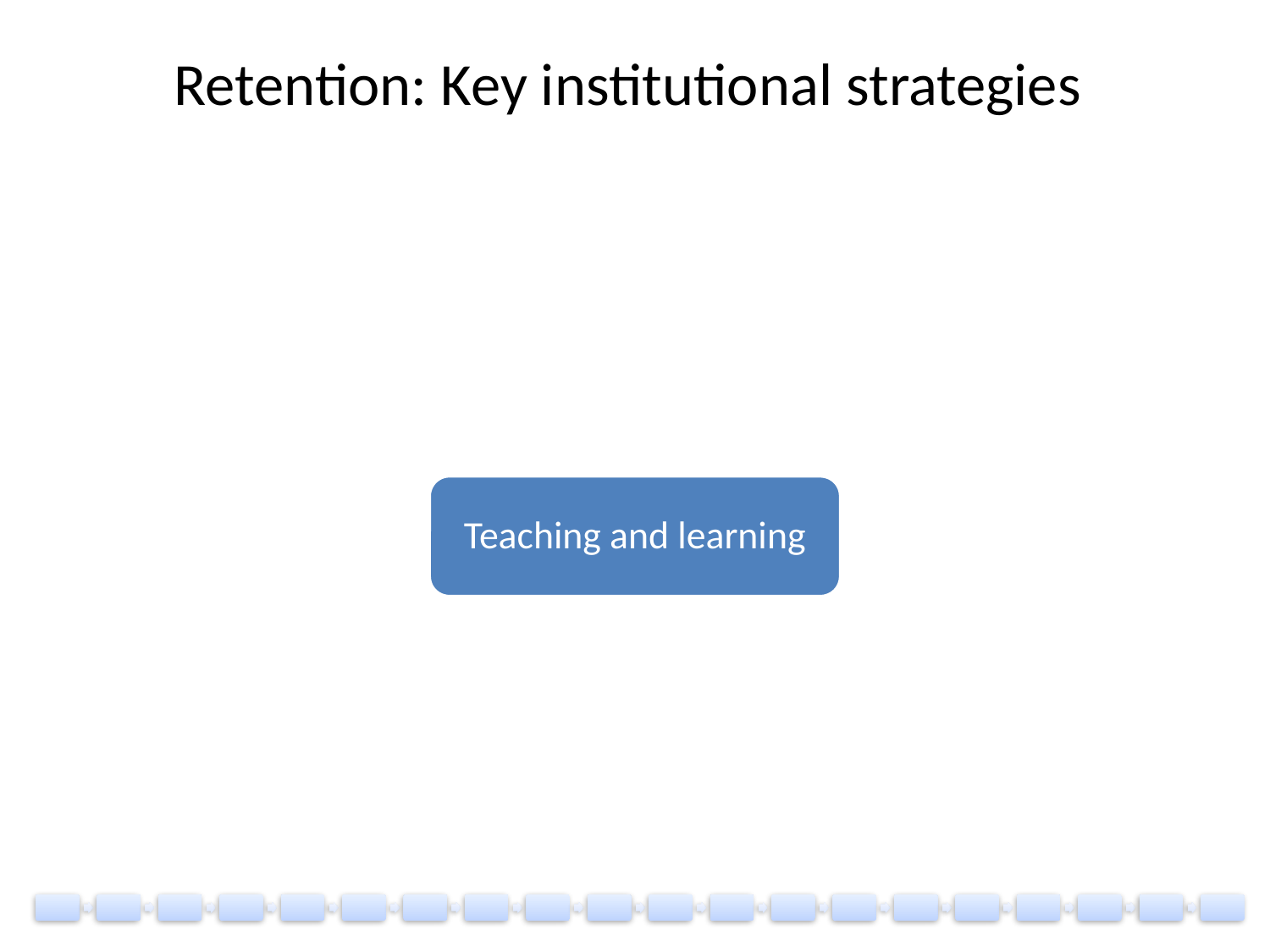

# Retention: Key institutional strategies
Marketing and recruitment
Transition management (student orientation)
Teaching and learning
Student support programs
Development of learning communities